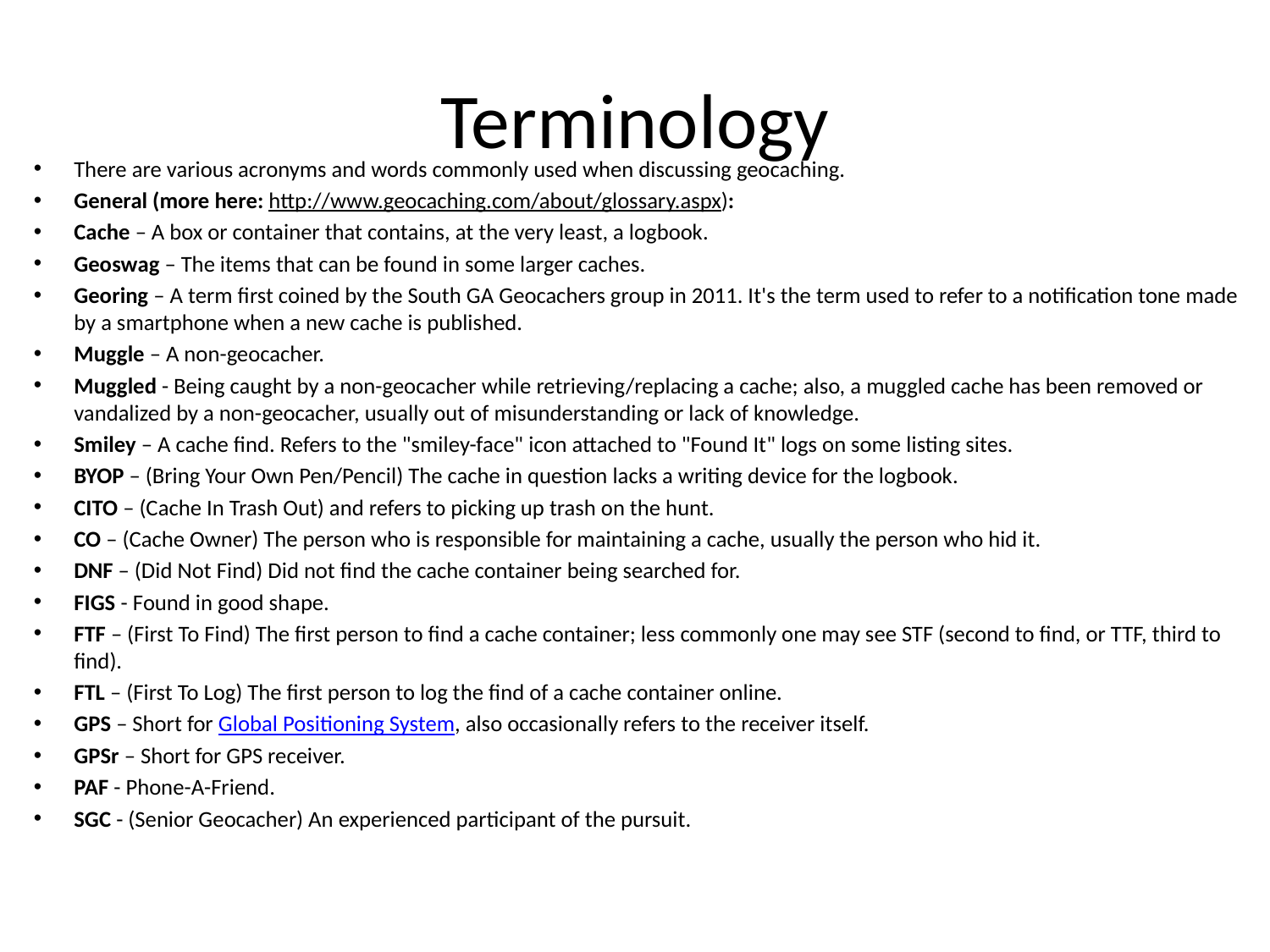

# Terminology
There are various acronyms and words commonly used when discussing geocaching.
General (more here: http://www.geocaching.com/about/glossary.aspx):
Cache – A box or container that contains, at the very least, a logbook.
Geoswag – The items that can be found in some larger caches.
Georing – A term first coined by the South GA Geocachers group in 2011. It's the term used to refer to a notification tone made by a smartphone when a new cache is published.
Muggle – A non-geocacher.
Muggled - Being caught by a non-geocacher while retrieving/replacing a cache; also, a muggled cache has been removed or vandalized by a non-geocacher, usually out of misunderstanding or lack of knowledge.
Smiley – A cache find. Refers to the "smiley-face" icon attached to "Found It" logs on some listing sites.
BYOP – (Bring Your Own Pen/Pencil) The cache in question lacks a writing device for the logbook.
CITO – (Cache In Trash Out) and refers to picking up trash on the hunt.
CO – (Cache Owner) The person who is responsible for maintaining a cache, usually the person who hid it.
DNF – (Did Not Find) Did not find the cache container being searched for.
FIGS - Found in good shape.
FTF – (First To Find) The first person to find a cache container; less commonly one may see STF (second to find, or TTF, third to find).
FTL – (First To Log) The first person to log the find of a cache container online.
GPS – Short for Global Positioning System, also occasionally refers to the receiver itself.
GPSr – Short for GPS receiver.
PAF - Phone-A-Friend.
SGC - (Senior Geocacher) An experienced participant of the pursuit.